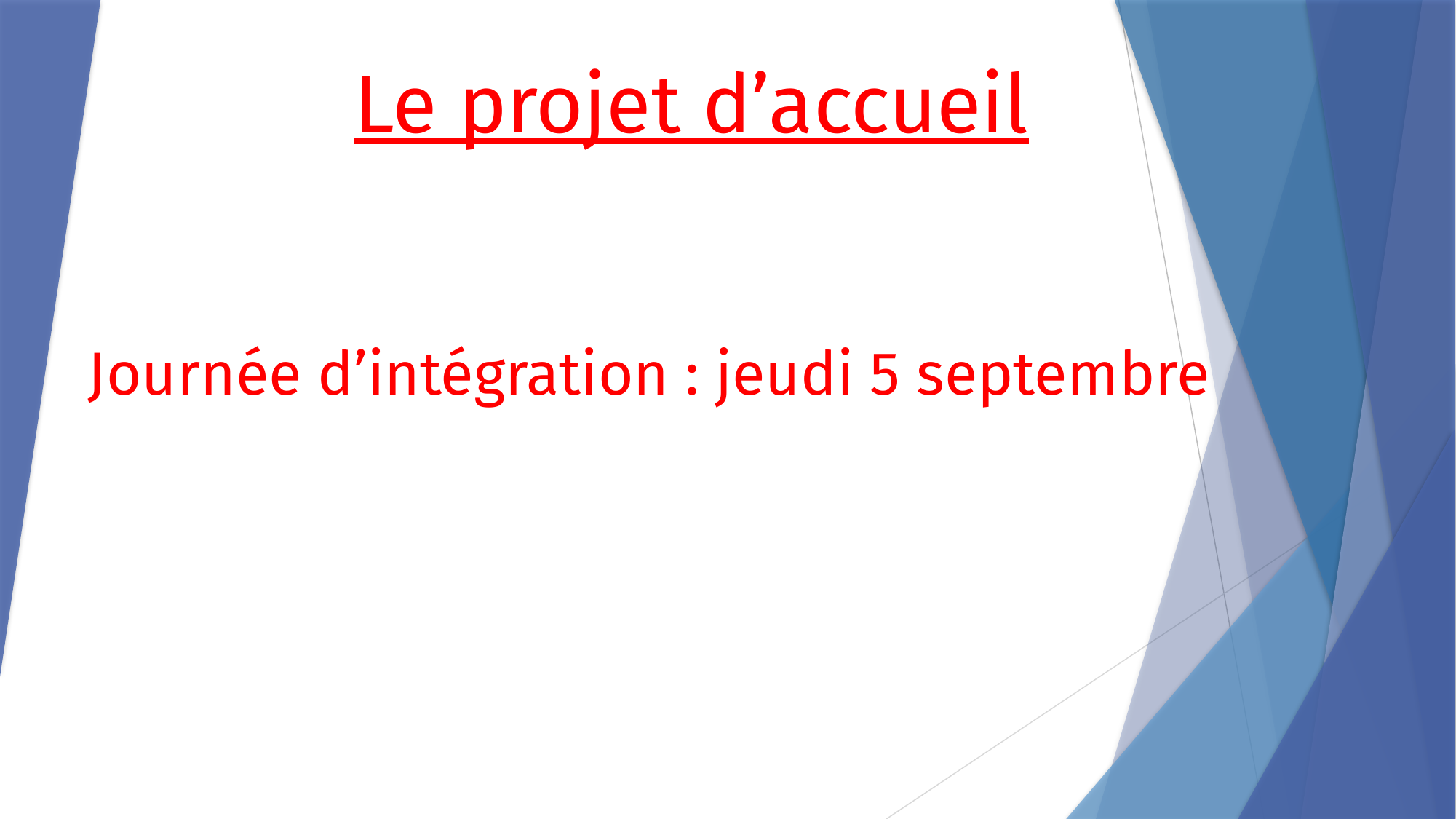

# Le projet d’accueil

Journée d’intégration : jeudi 5 septembre